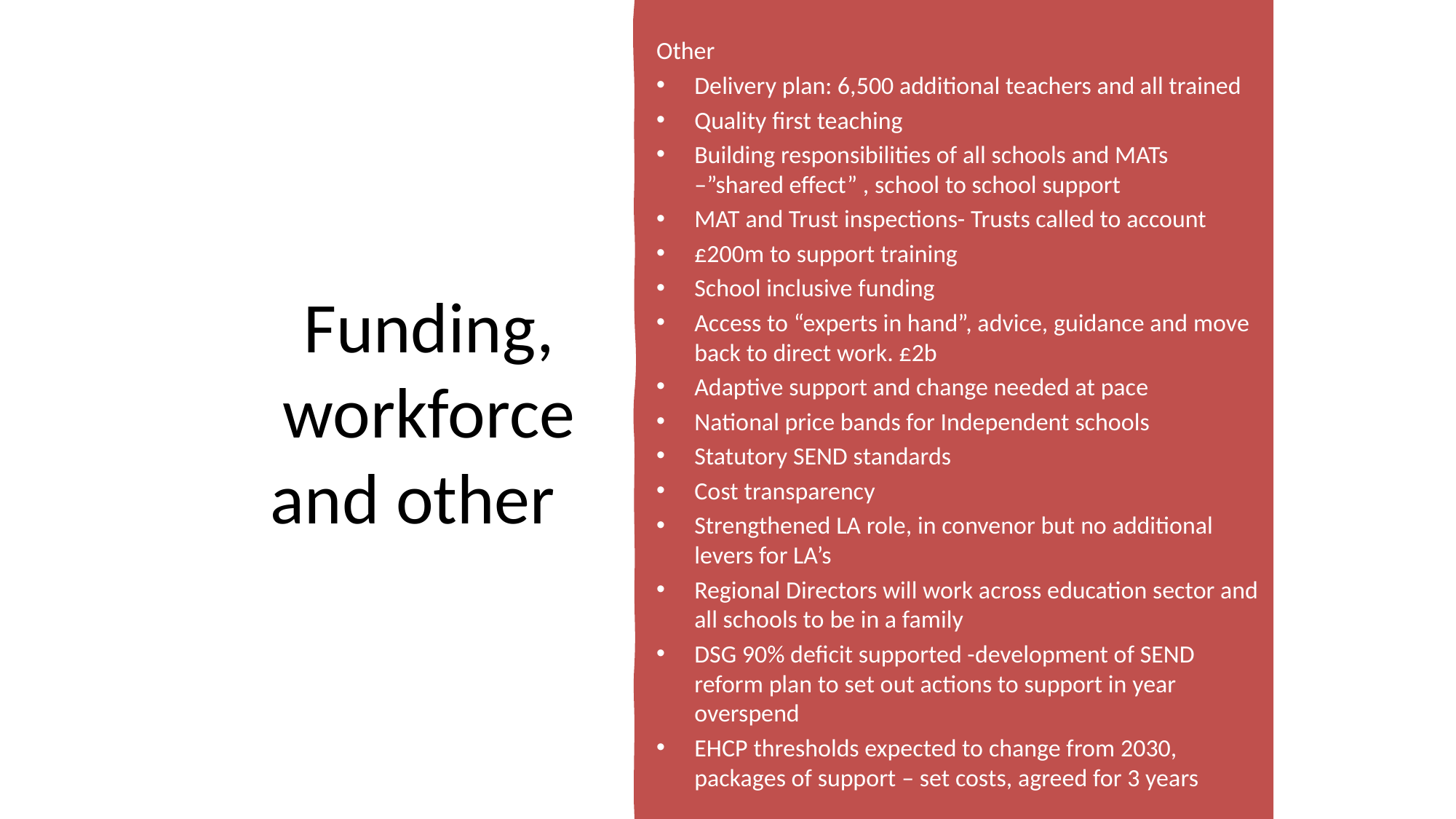

Other
Delivery plan: 6,500 additional teachers and all trained
Quality first teaching
Building responsibilities of all schools and MATs –”shared effect” , school to school support
MAT and Trust inspections- Trusts called to account
£200m to support training
School inclusive funding
Access to “experts in hand”, advice, guidance and move back to direct work. £2b
Adaptive support and change needed at pace
National price bands for Independent schools
Statutory SEND standards
Cost transparency
Strengthened LA role, in convenor but no additional levers for LA’s
Regional Directors will work across education sector and all schools to be in a family
DSG 90% deficit supported -development of SEND reform plan to set out actions to support in year overspend
EHCP thresholds expected to change from 2030, packages of support – set costs, agreed for 3 years

# Funding, workforce and other